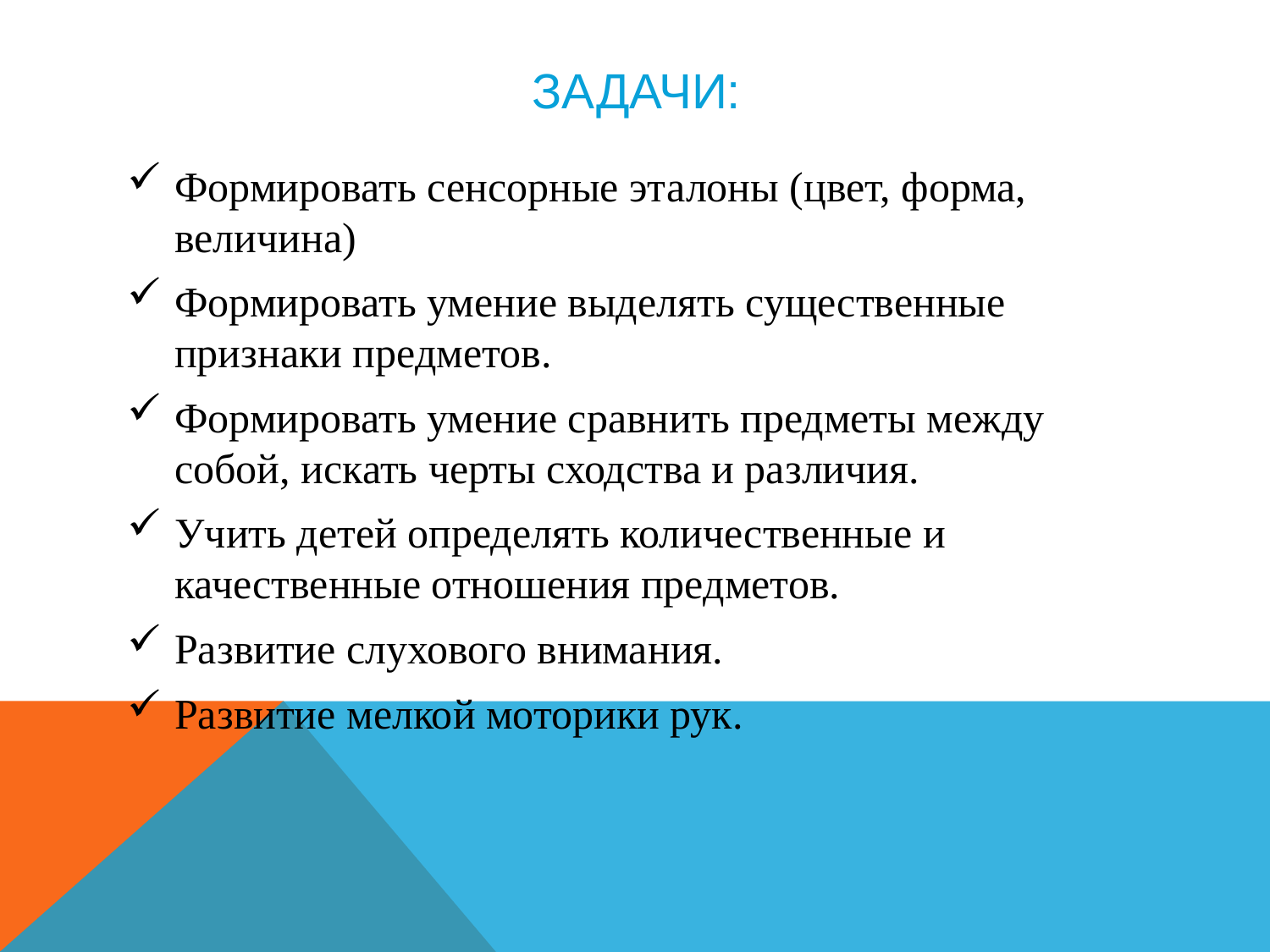

# Задачи:
Формировать сенсорные эталоны (цвет, форма, величина)
Формировать умение выделять существенные признаки предметов.
Формировать умение сравнить предметы между собой, искать черты сходства и различия.
Учить детей определять количественные и качественные отношения предметов.
Развитие слухового внимания.
Развитие мелкой моторики рук.